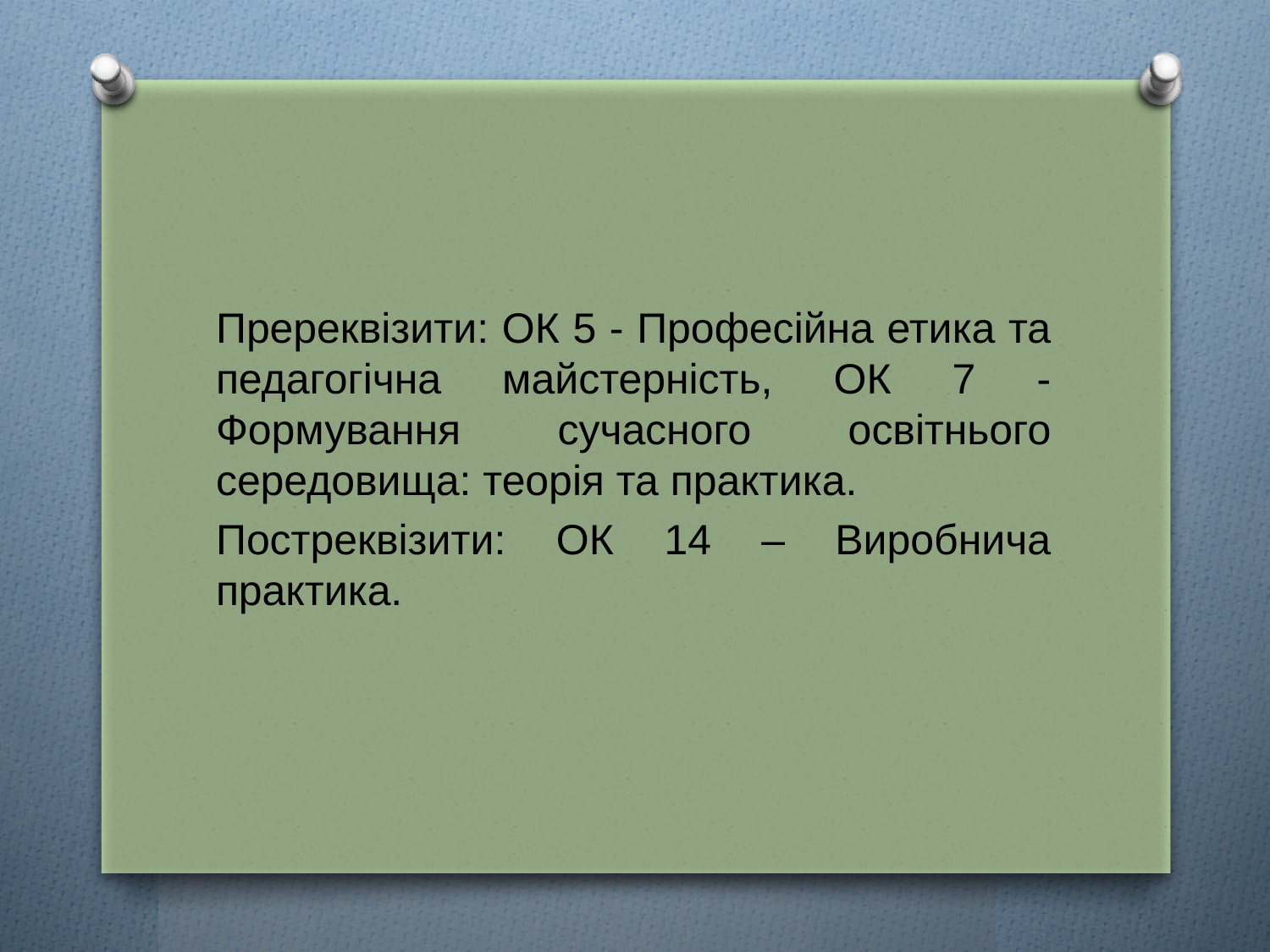

Пререквізити: ОК 5 - Професійна етика та педагогічна майстерність, ОК 7 - Формування сучасного освітнього середовища: теорія та практика.
Постреквізити: ОК 14 – Виробнича практика.